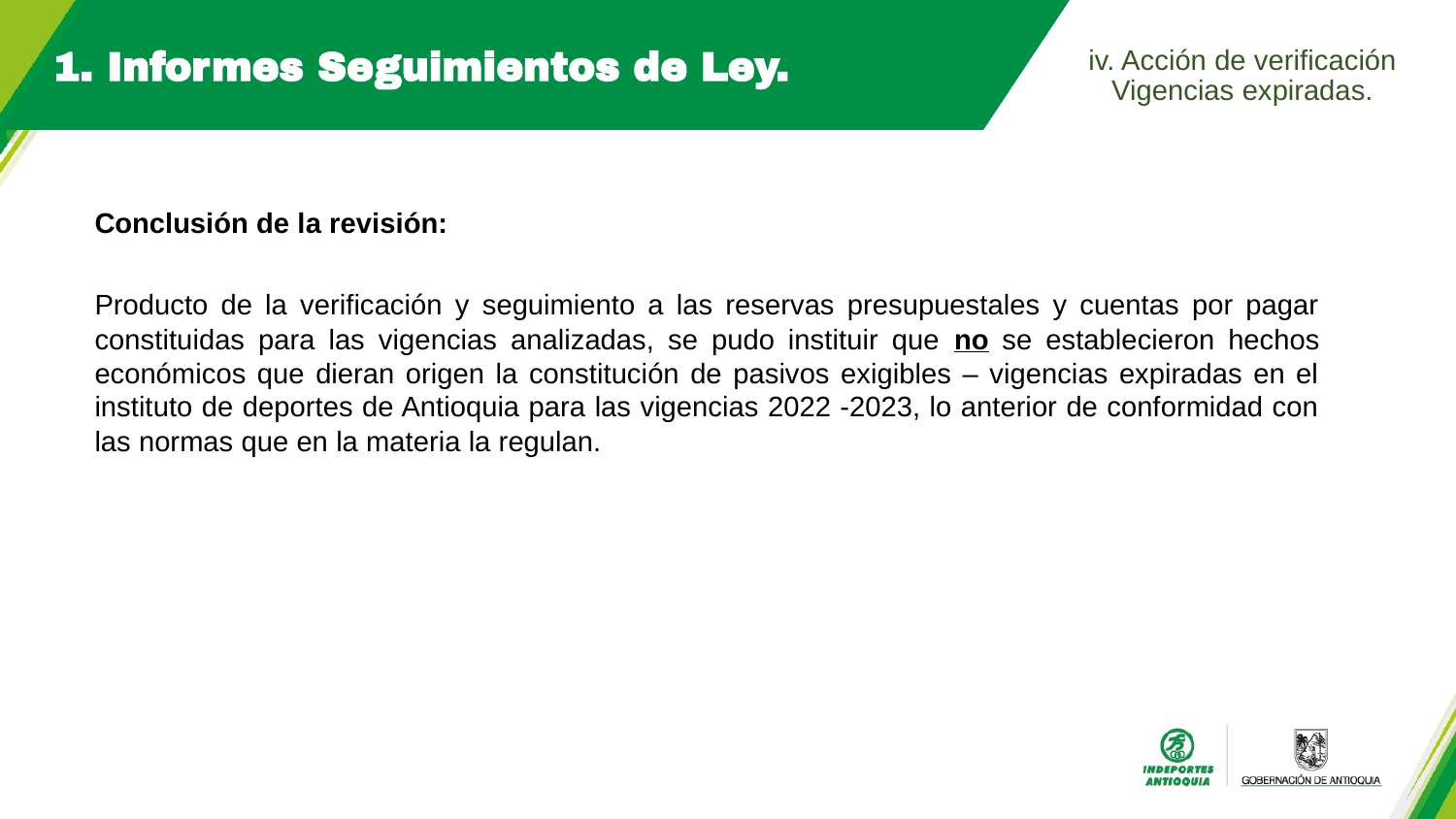

1. Informes Seguimientos de Ley.
iv. Acción de verificación Vigencias expiradas.
Conclusión de la revisión:
Producto de la verificación y seguimiento a las reservas presupuestales y cuentas por pagar constituidas para las vigencias analizadas, se pudo instituir que no se establecieron hechos económicos que dieran origen la constitución de pasivos exigibles – vigencias expiradas en el instituto de deportes de Antioquia para las vigencias 2022 -2023, lo anterior de conformidad con las normas que en la materia la regulan.